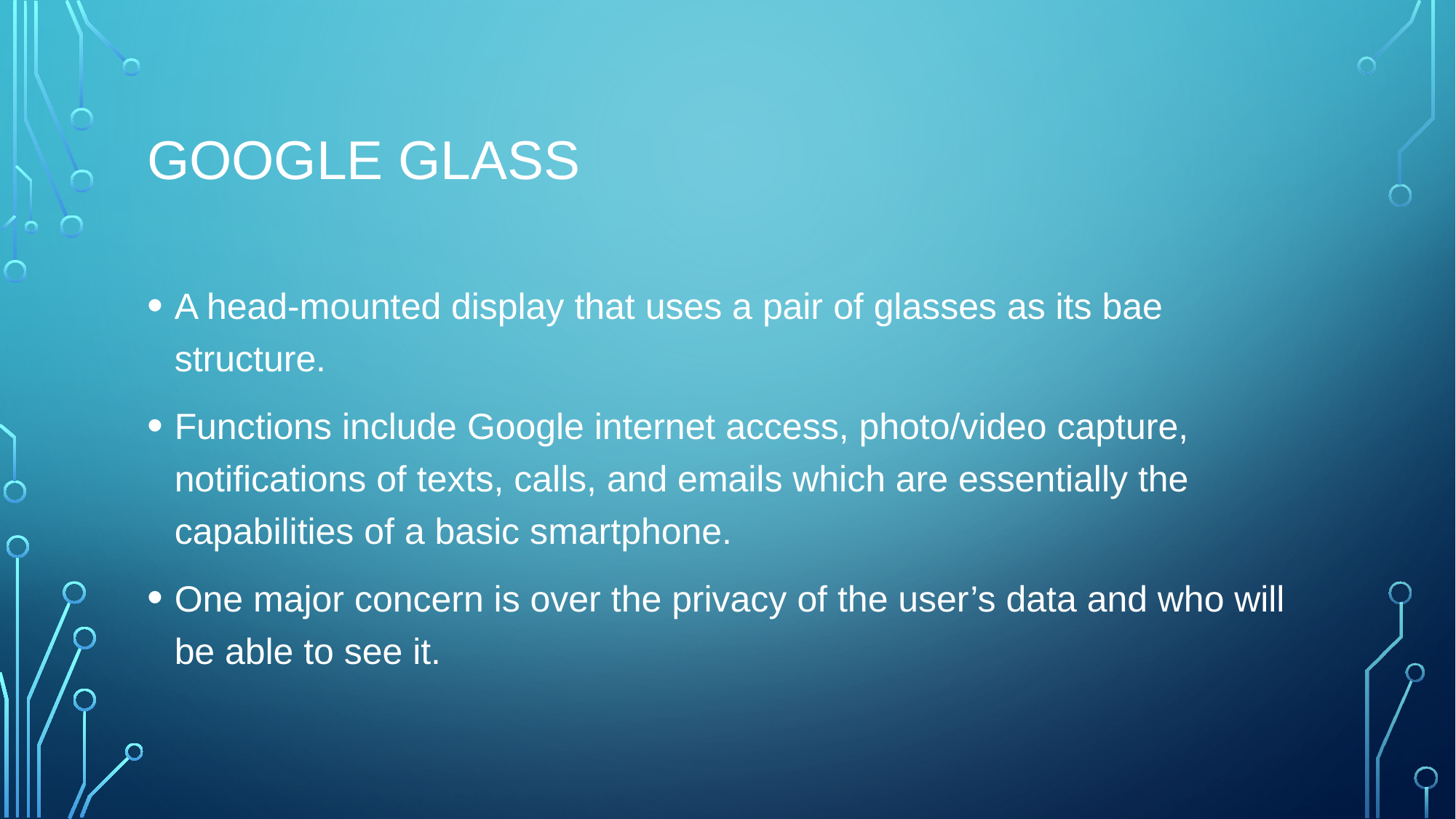

# Google glass
A head-mounted display that uses a pair of glasses as its bae structure.
Functions include Google internet access, photo/video capture, notifications of texts, calls, and emails which are essentially the capabilities of a basic smartphone.
One major concern is over the privacy of the user’s data and who will be able to see it.